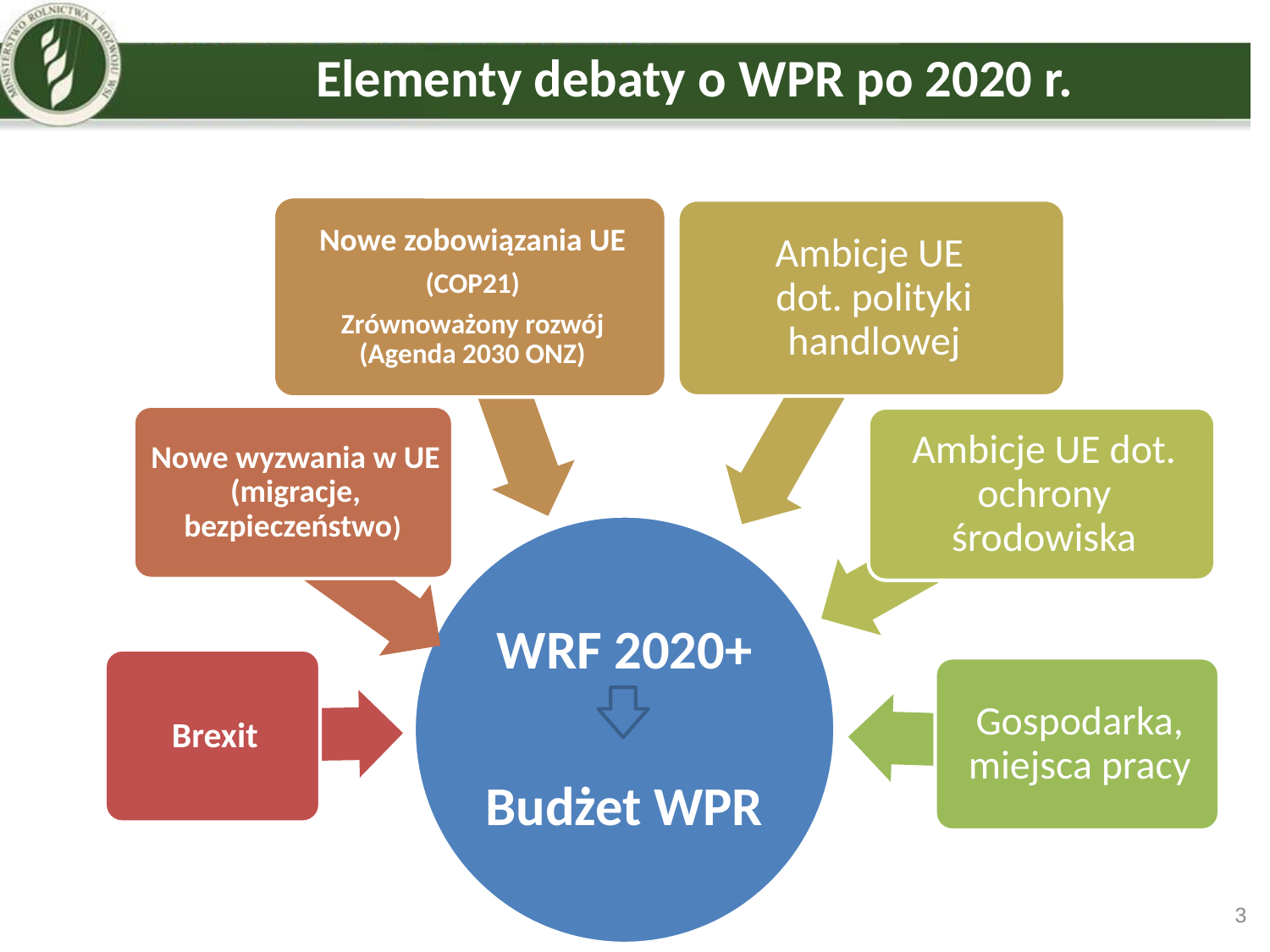

# Elementy debaty o WPR po 2020 r.
WRF 2020+

Budżet WPR
Brexit
Nowe wyzwania w UE (migracje, bezpieczeństwo)
Nowe zobowiązania UE
(COP21)
Zrównoważony rozwój
(Agenda 2030 ONZ)
Ambicje UE
dot. polityki handlowej
Ambicje UE dot. ochrony środowiska
Gospodarka, miejsca pracy

3